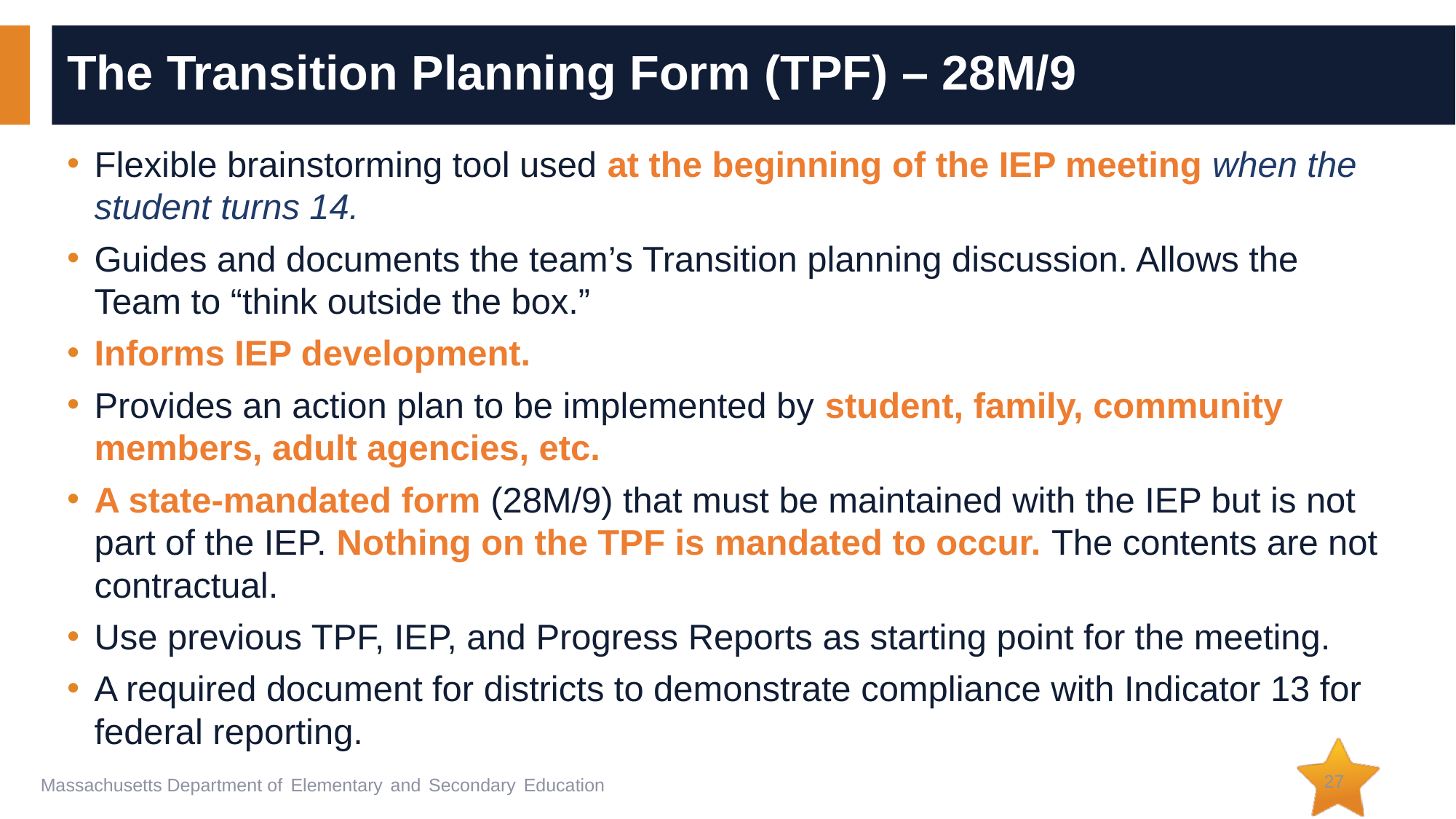

# The Transition Planning Form (TPF) – 28M/9
Flexible brainstorming tool used at the beginning of the IEP meeting when the student turns 14.
Guides and documents the team’s Transition planning discussion. Allows the Team to “think outside the box.”
Informs IEP development.
Provides an action plan to be implemented by student, family, community members, adult agencies, etc.
A state-mandated form (28M/9) that must be maintained with the IEP but is not part of the IEP. Nothing on the TPF is mandated to occur. The contents are not contractual.
Use previous TPF, IEP, and Progress Reports as starting point for the meeting.
A required document for districts to demonstrate compliance with Indicator 13 for federal reporting.

27